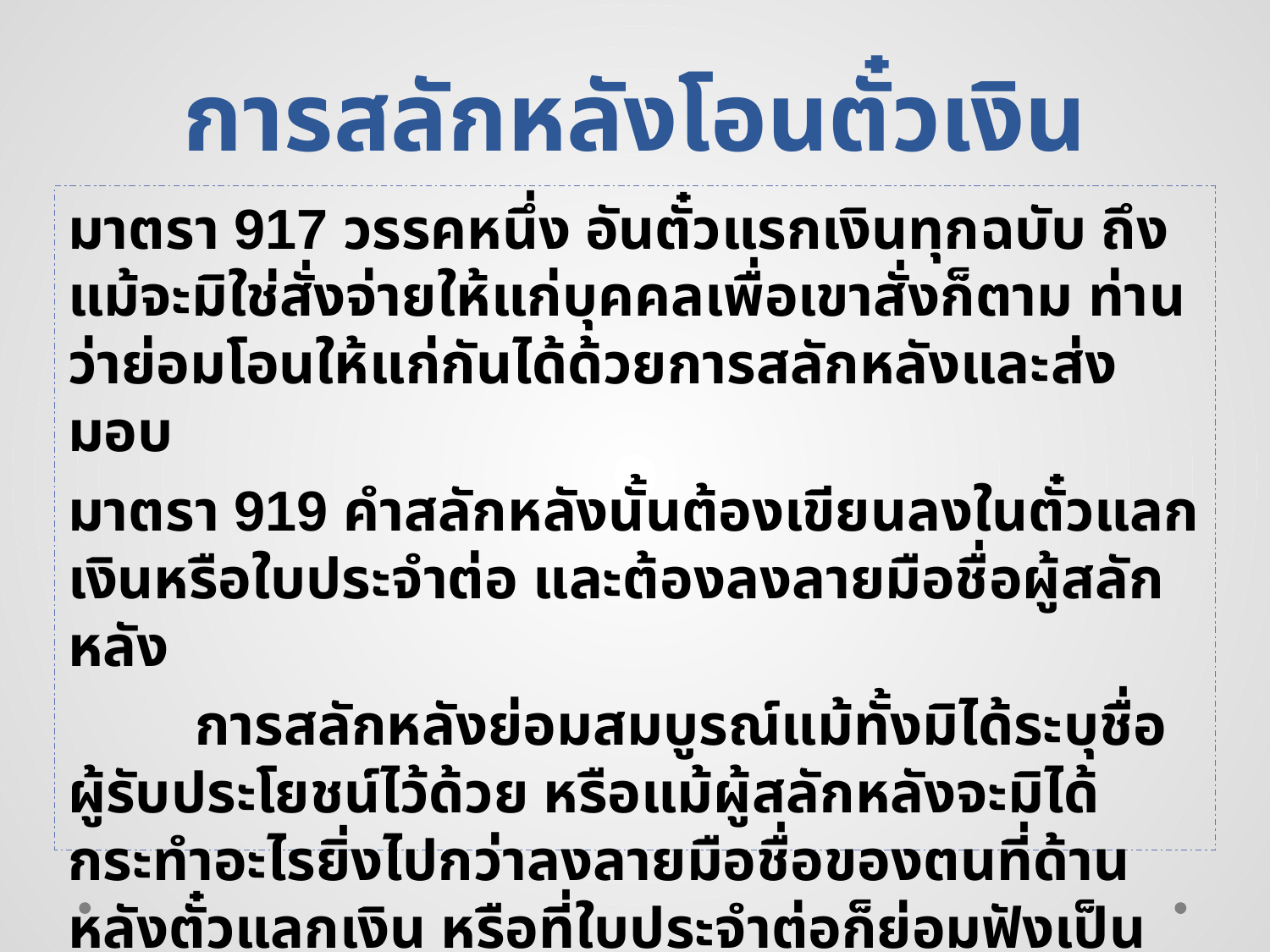

# การสลักหลังโอนตั๋วเงิน
มาตรา 917 วรรคหนึ่ง อันตั๋วแรกเงินทุกฉบับ ถึงแม้จะมิใช่สั่งจ่ายให้แก่บุคคลเพื่อเขาสั่งก็ตาม ท่านว่าย่อมโอนให้แก่กันได้ด้วยการสลักหลังและส่งมอบ
มาตรา 919 คำสลักหลังนั้นต้องเขียนลงในตั๋วแลกเงินหรือใบประจำต่อ และต้องลงลายมือชื่อผู้สลักหลัง
	การสลักหลังย่อมสมบูรณ์แม้ทั้งมิได้ระบุชื่อผู้รับประโยชน์ไว้ด้วย หรือแม้ผู้สลักหลังจะมิได้กระทำอะไรยิ่งไปกว่าลงลายมือชื่อของตนที่ด้านหลังตั๋วแลกเงิน หรือที่ใบประจำต่อก็ย่อมฟังเป็นสมบูรณ์ดุจกัน การสลักหลังเช่นนี้ท่านเรียกว่า “สลักหลังลอย”